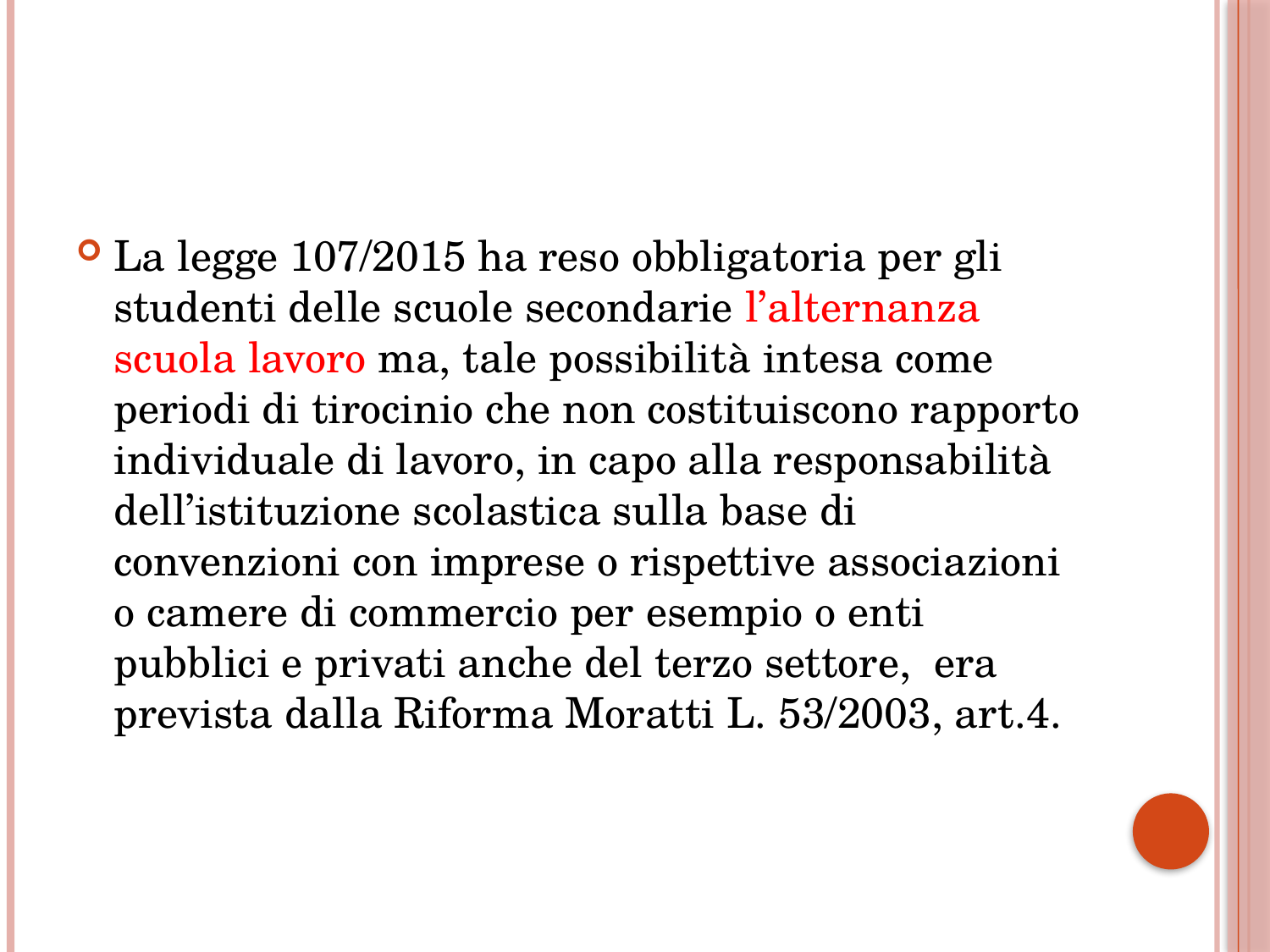

#
La legge 107/2015 ha reso obbligatoria per gli studenti delle scuole secondarie l’alternanza scuola lavoro ma, tale possibilità intesa come periodi di tirocinio che non costituiscono rapporto individuale di lavoro, in capo alla responsabilità dell’istituzione scolastica sulla base di convenzioni con imprese o rispettive associazioni o camere di commercio per esempio o enti pubblici e privati anche del terzo settore,  era prevista dalla Riforma Moratti L. 53/2003, art.4.